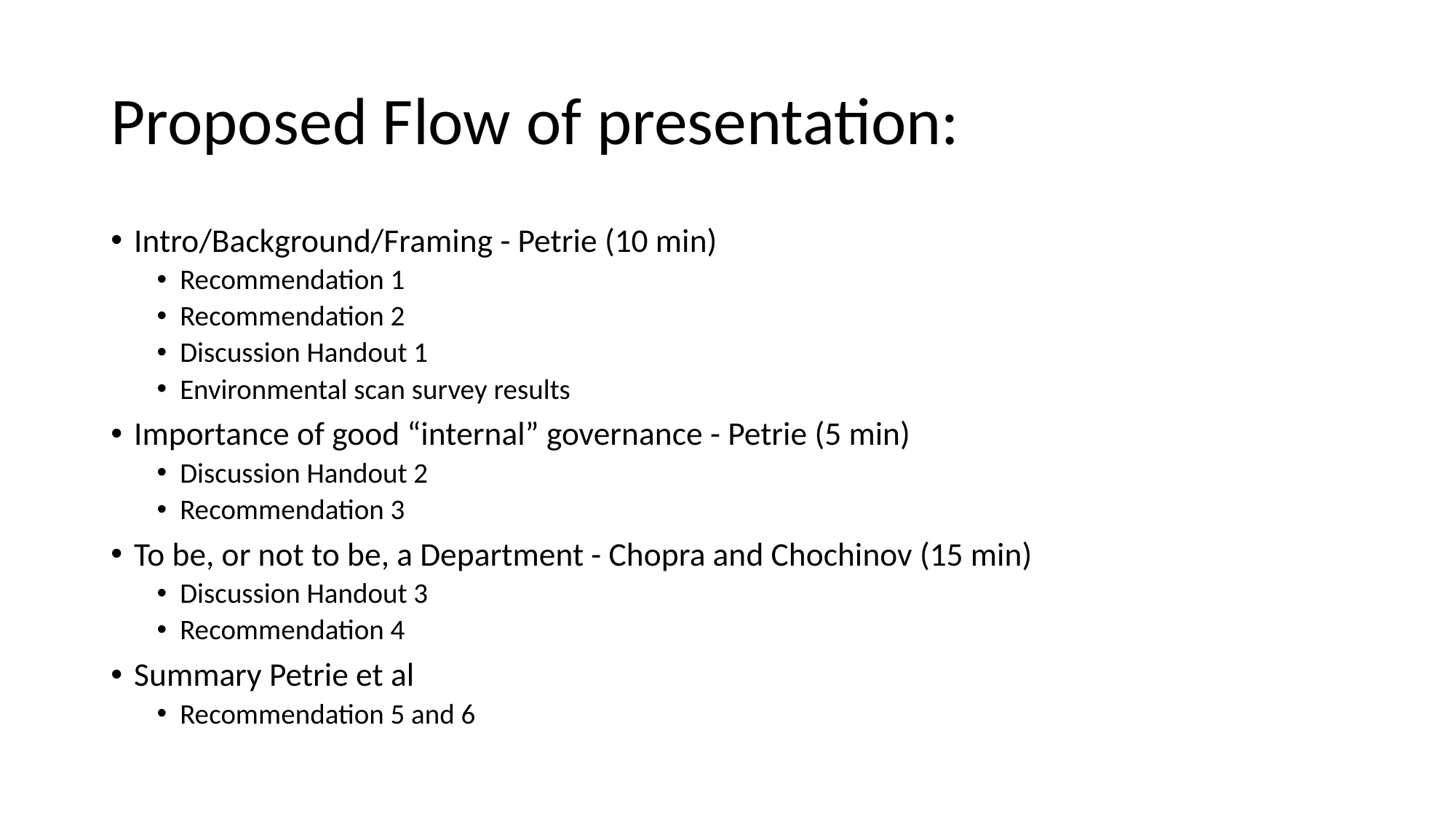

# Proposed Flow of presentation:
Intro/Background/Framing - Petrie (10 min)
Recommendation 1
Recommendation 2
Discussion Handout 1
Environmental scan survey results
Importance of good “internal” governance - Petrie (5 min)
Discussion Handout 2
Recommendation 3
To be, or not to be, a Department - Chopra and Chochinov (15 min)
Discussion Handout 3
Recommendation 4
Summary Petrie et al
Recommendation 5 and 6